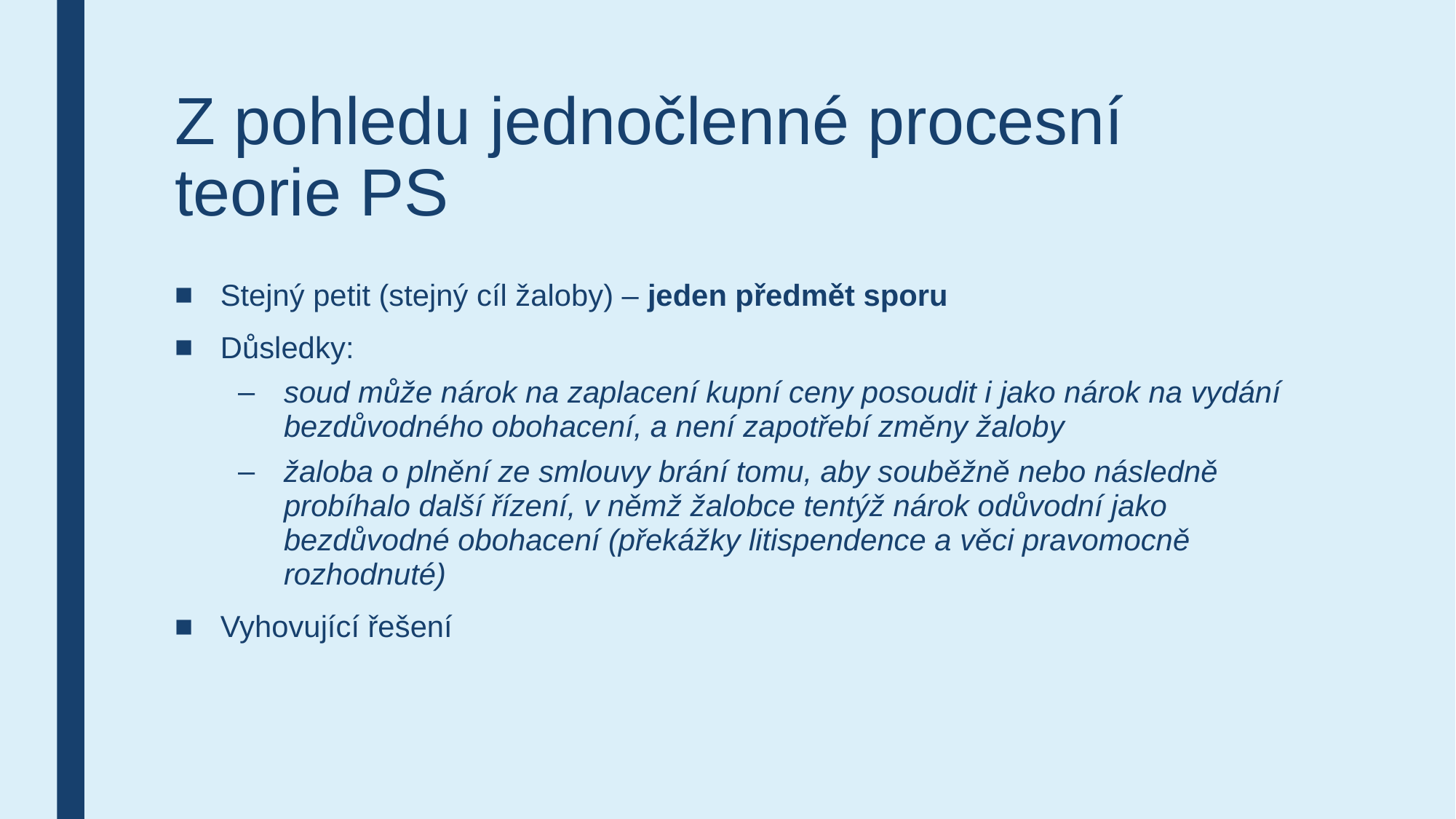

# Z pohledu jednočlenné procesní teorie PS
Stejný petit (stejný cíl žaloby) – jeden předmět sporu
Důsledky:
soud může nárok na zaplacení kupní ceny posoudit i jako nárok na vydání bezdůvodného obohacení, a není zapotřebí změny žaloby
žaloba o plnění ze smlouvy brání tomu, aby souběžně nebo následně probíhalo další řízení, v němž žalobce tentýž nárok odůvodní jako bezdůvodné obohacení (překážky litispendence a věci pravomocně rozhodnuté)
Vyhovující řešení